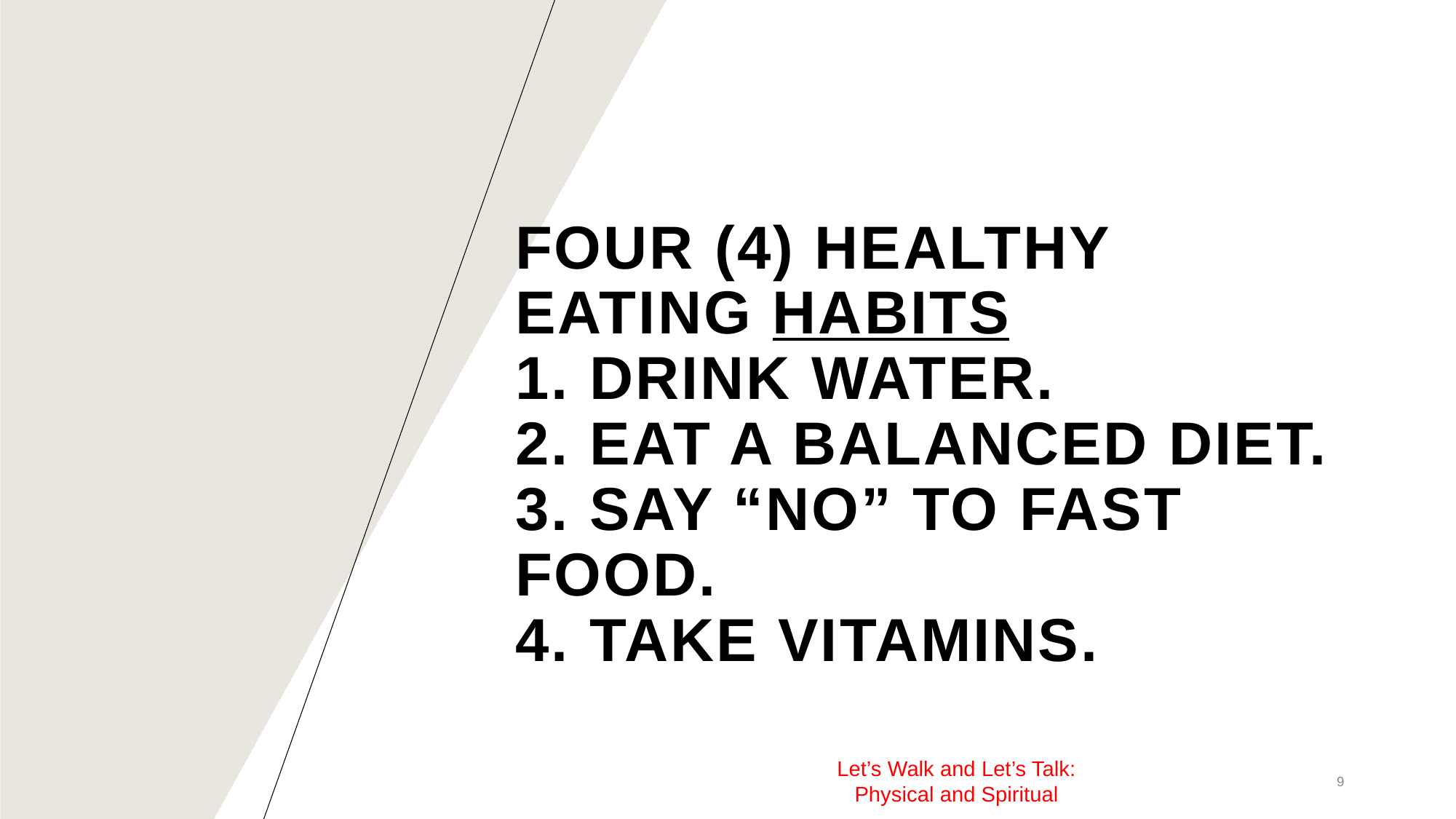

# Four (4) Healthy eating habits 1. drink water. 2. eat a balanced diet. 3. say “no” to fast food. 4. take vitamins.
Let’s Walk and Let’s Talk: Physical and Spiritual
9